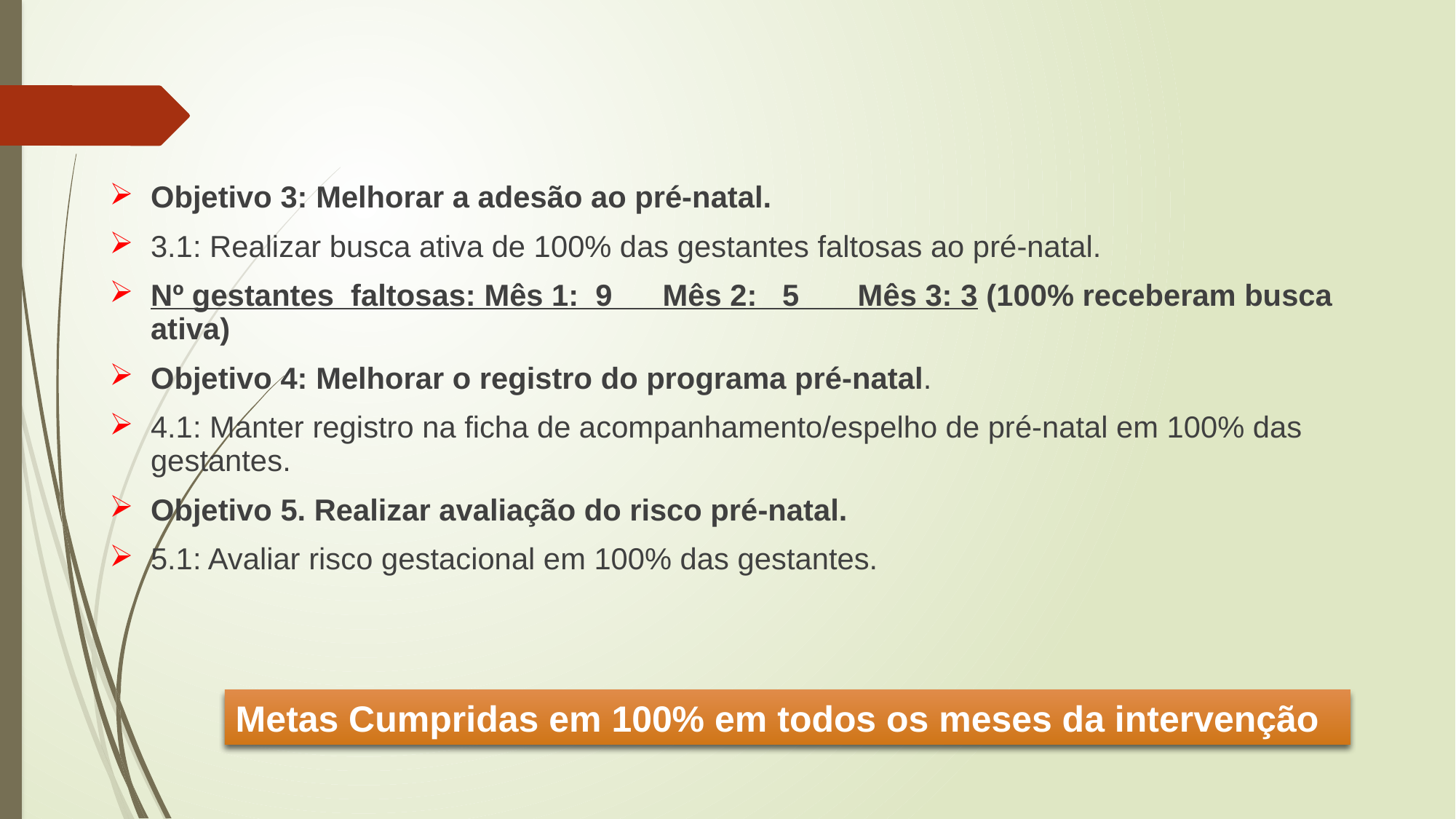

Objetivo 3: Melhorar a adesão ao pré-natal.
3.1: Realizar busca ativa de 100% das gestantes faltosas ao pré-natal.
Nº gestantes  faltosas: Mês 1:  9      Mês 2:   5       Mês 3: 3 (100% receberam busca ativa)
Objetivo 4: Melhorar o registro do programa pré-natal.
4.1: Manter registro na ficha de acompanhamento/espelho de pré-natal em 100% das gestantes.
Objetivo 5. Realizar avaliação do risco pré-natal.
5.1: Avaliar risco gestacional em 100% das gestantes.

Metas Cumpridas em 100% em todos os meses da intervenção